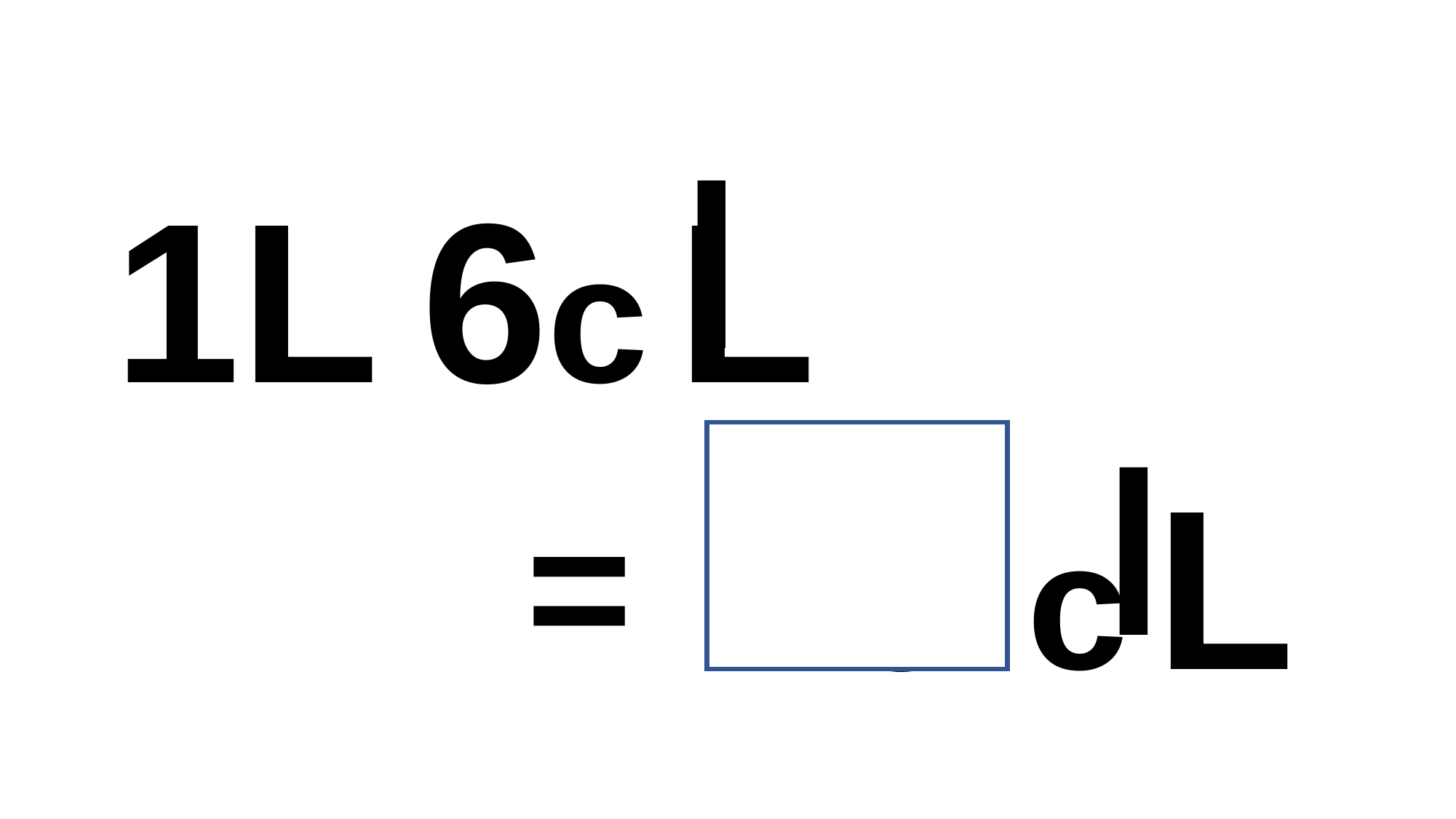

1L 6c L

c L

16
=